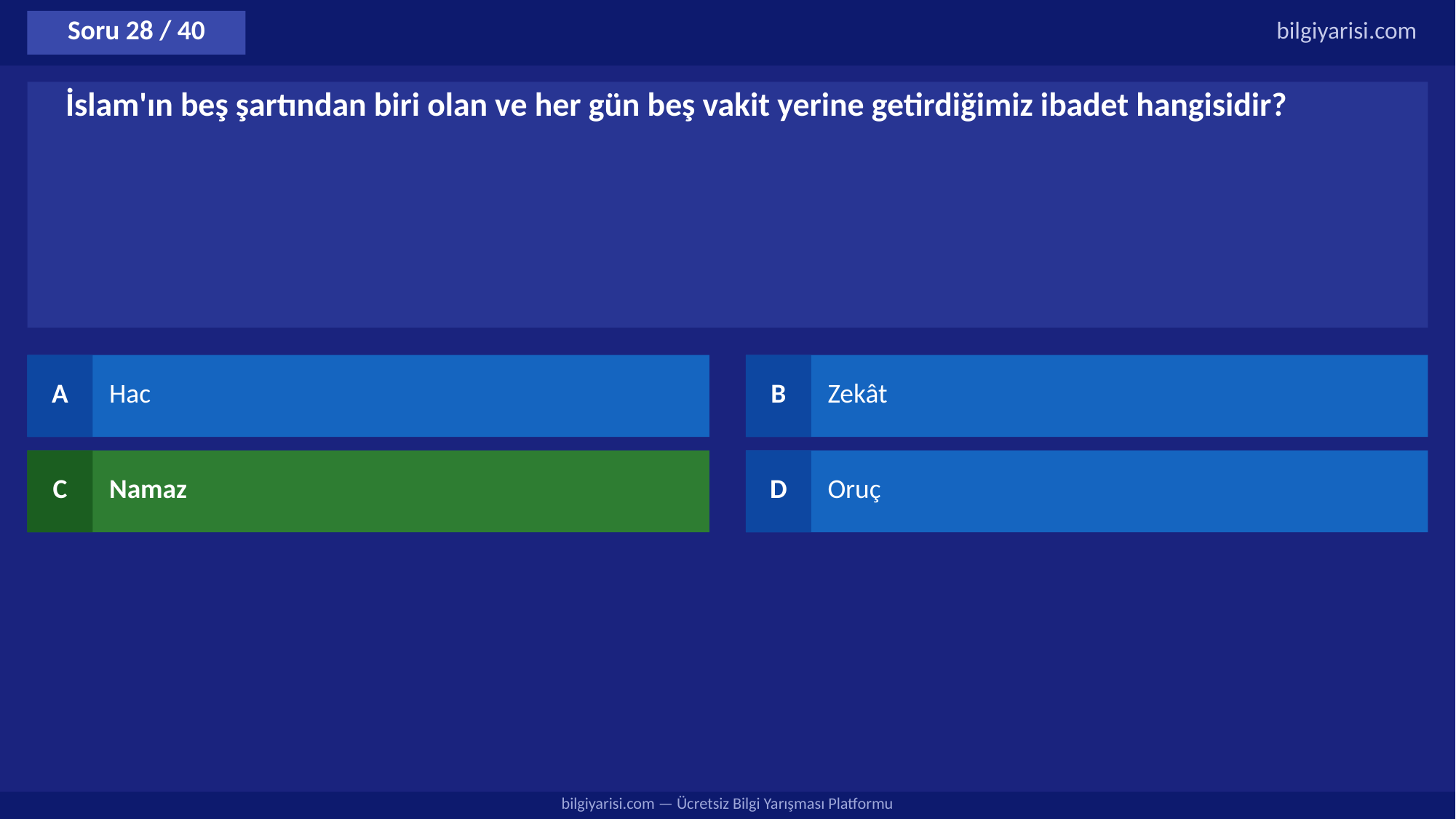

Soru 28 / 40
bilgiyarisi.com

İslam'ın beş şartından biri olan ve her gün beş vakit yerine getirdiğimiz ibadet hangisidir?

A
Hac

B
Zekât

C
Namaz

D
Oruç
bilgiyarisi.com — Ücretsiz Bilgi Yarışması Platformu